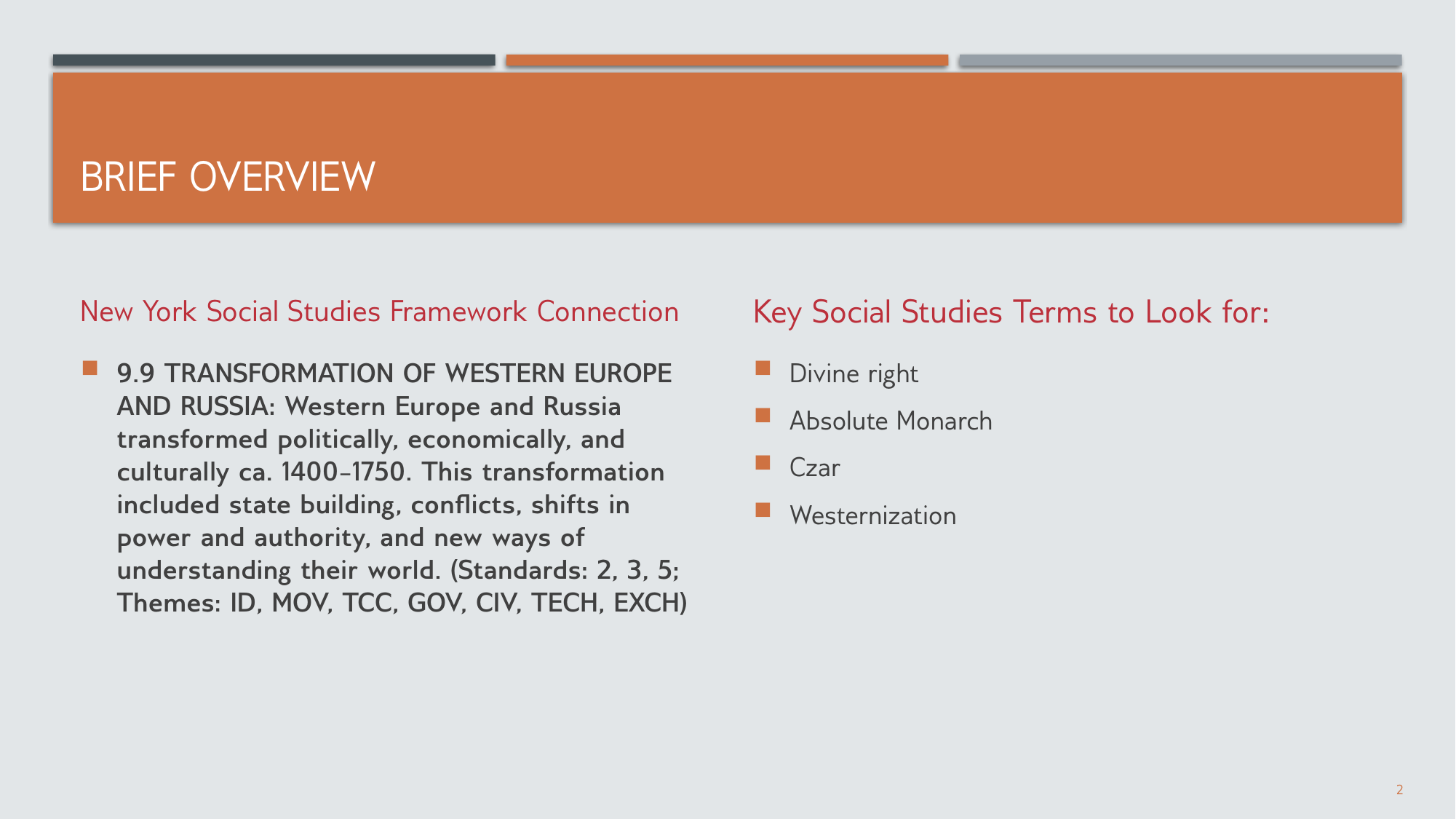

# Brief Overview
New York Social Studies Framework Connection
Key Social Studies Terms to Look for:
9.9 TRANSFORMATION OF WESTERN EUROPE AND RUSSIA: Western Europe and Russia transformed politically, economically, and culturally ca. 1400–1750. This transformation included state building, conflicts, shifts in power and authority, and new ways of understanding their world. (Standards: 2, 3, 5; Themes: ID, MOV, TCC, GOV, CIV, TECH, EXCH)
Divine right
Absolute Monarch
Czar
Westernization

2